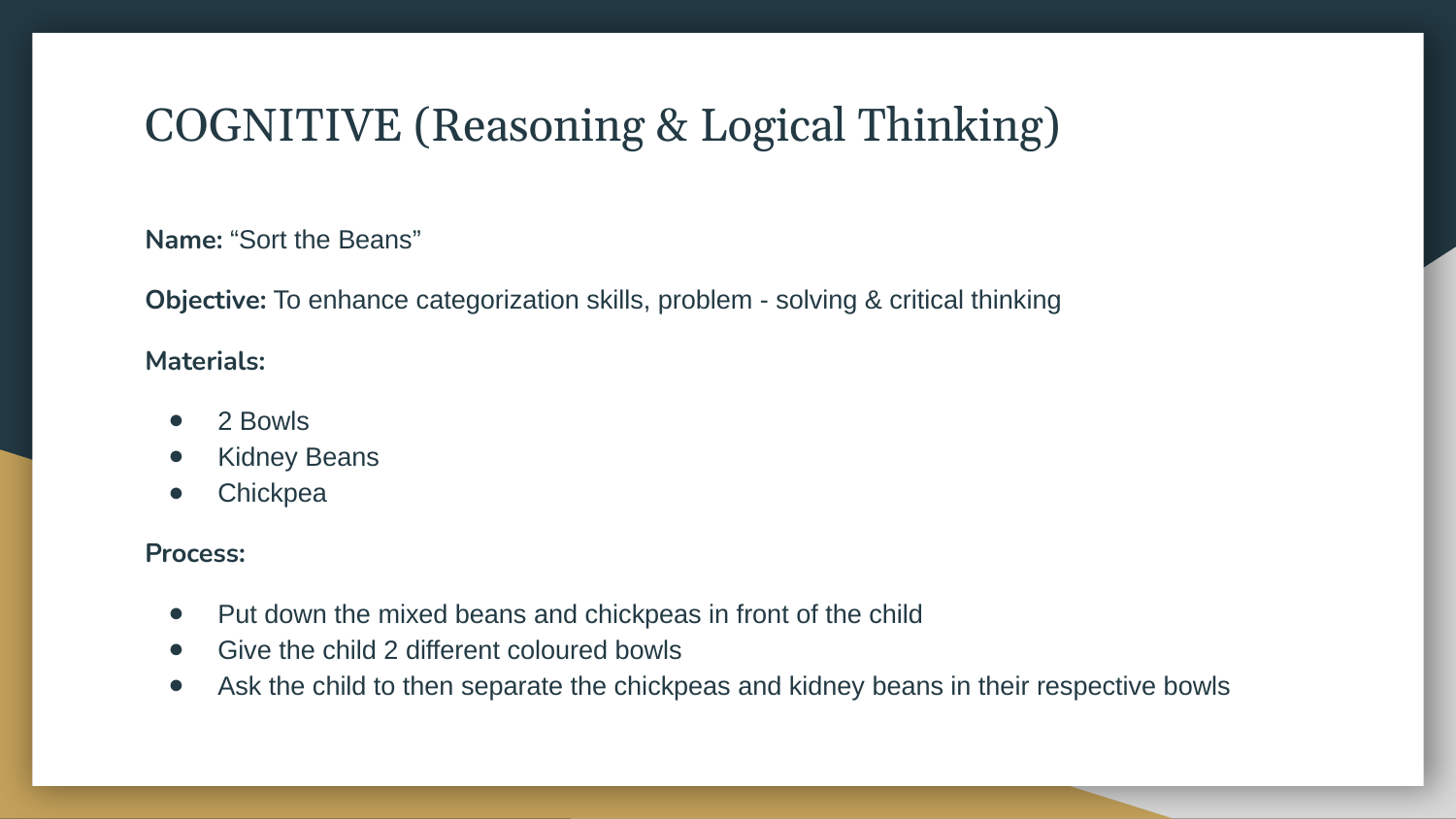

# COGNITIVE (Reasoning & Logical Thinking)
Name: “Sort the Beans”
Objective: To enhance categorization skills, problem - solving & critical thinking
Materials:
2 Bowls
Kidney Beans
Chickpea
Process:
Put down the mixed beans and chickpeas in front of the child
Give the child 2 different coloured bowls
Ask the child to then separate the chickpeas and kidney beans in their respective bowls